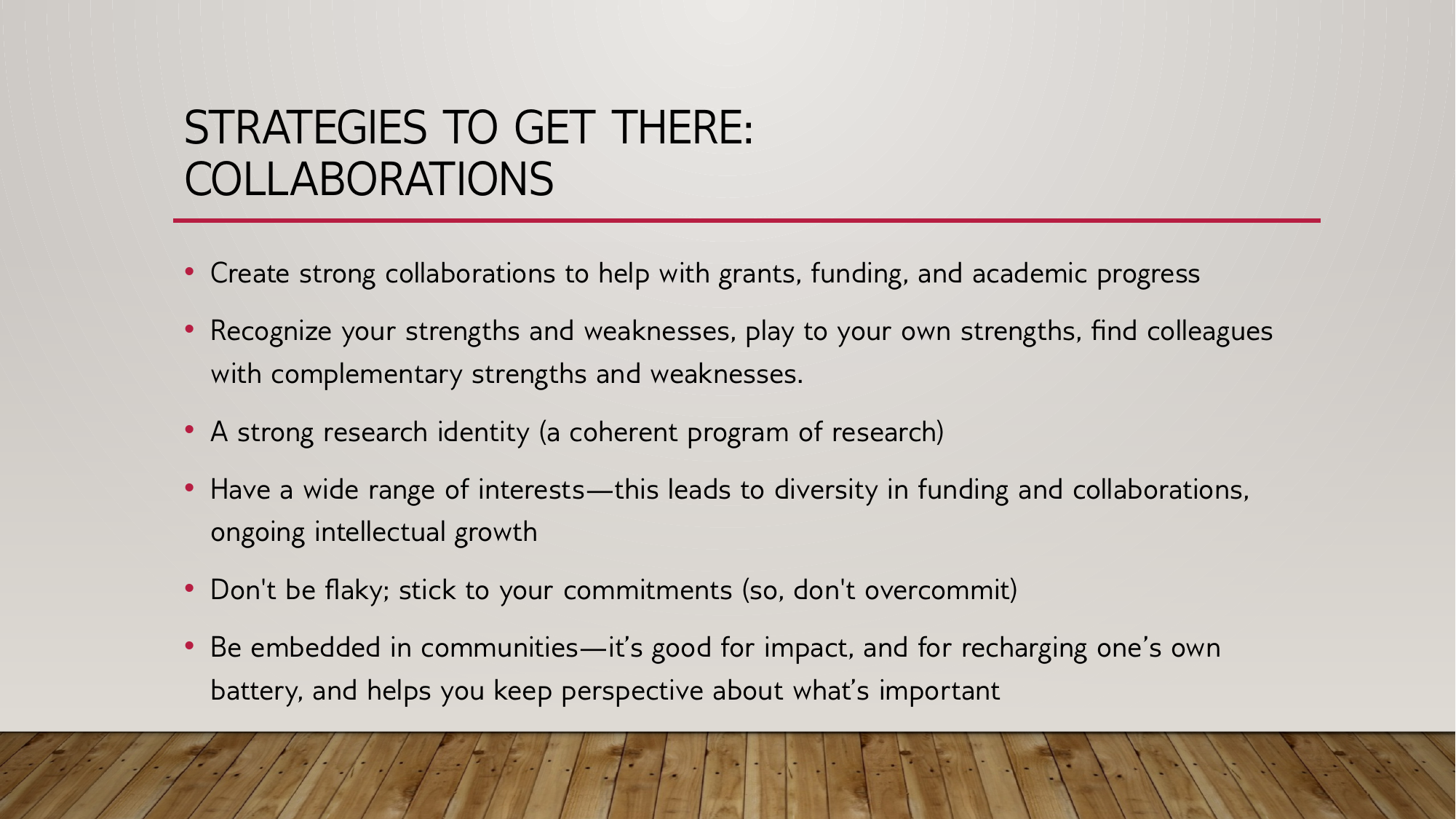

# Strategies to get there: collaborations
Create strong collaborations to help with grants, funding, and academic progress
Recognize your strengths and weaknesses, play to your own strengths, find colleagues with complementary strengths and weaknesses.
A strong research identity (a coherent program of research)
Have a wide range of interests—this leads to diversity in funding and collaborations, ongoing intellectual growth
Don't be flaky; stick to your commitments (so, don't overcommit)
Be embedded in communities—it’s good for impact, and for recharging one’s own battery, and helps you keep perspective about what’s important